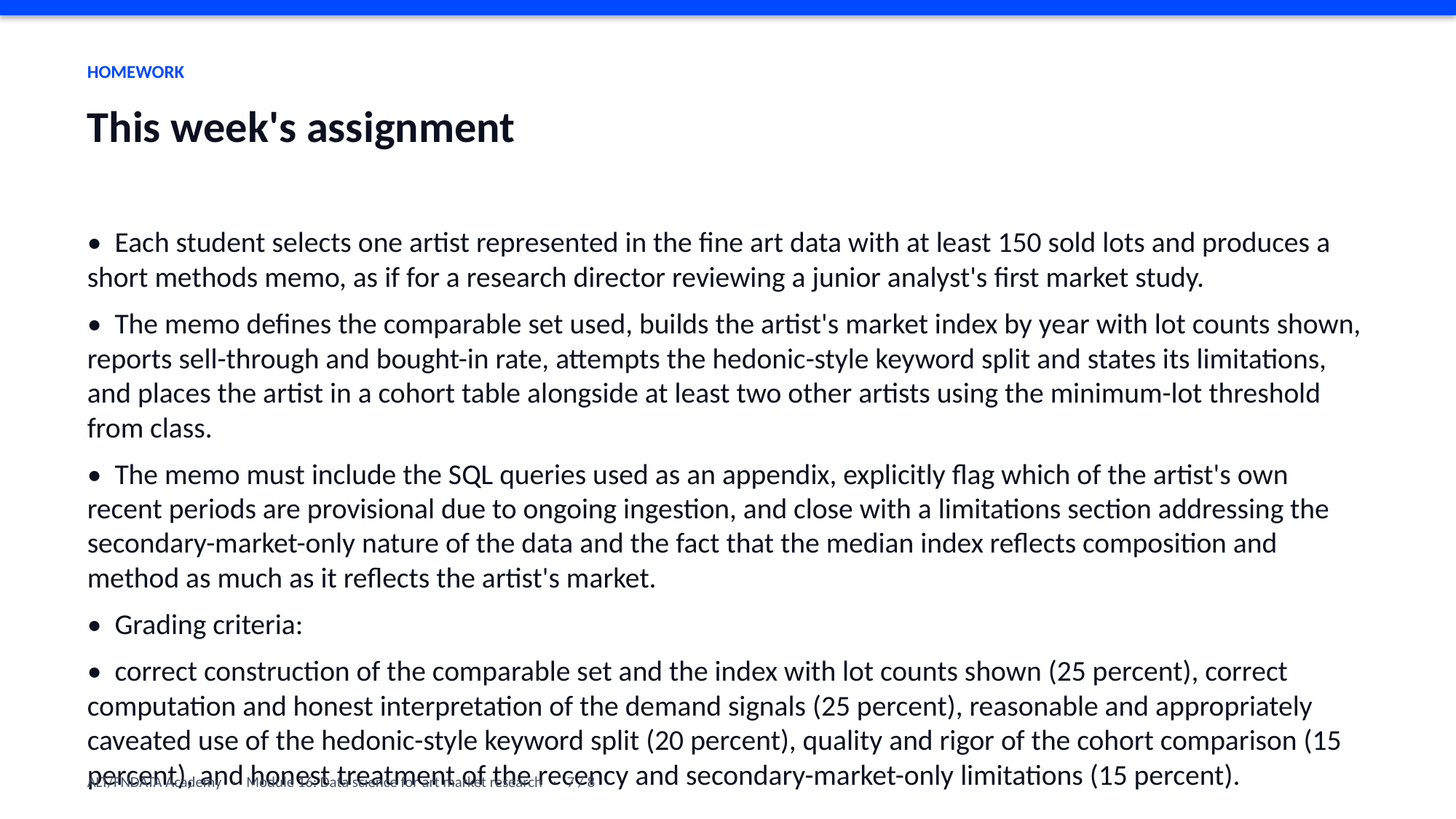

HOMEWORK
This week's assignment
•  Each student selects one artist represented in the fine art data with at least 150 sold lots and produces a short methods memo, as if for a research director reviewing a junior analyst's first market study.
•  The memo defines the comparable set used, builds the artist's market index by year with lot counts shown, reports sell-through and bought-in rate, attempts the hedonic-style keyword split and states its limitations, and places the artist in a cohort table alongside at least two other artists using the minimum-lot threshold from class.
•  The memo must include the SQL queries used as an appendix, explicitly flag which of the artist's own recent periods are provisional due to ongoing ingestion, and close with a limitations section addressing the secondary-market-only nature of the data and the fact that the median index reflects composition and method as much as it reflects the artist's market.
•  Grading criteria:
•  correct construction of the comparable set and the index with lot counts shown (25 percent), correct computation and honest interpretation of the demand signals (25 percent), reasonable and appropriately caveated use of the hedonic-style keyword split (20 percent), quality and rigor of the cohort comparison (15 percent), and honest treatment of the recency and secondary-market-only limitations (15 percent).
ALT/FNDATA Academy   ·   Module 16: Data science for art market research   ·   7 / 8